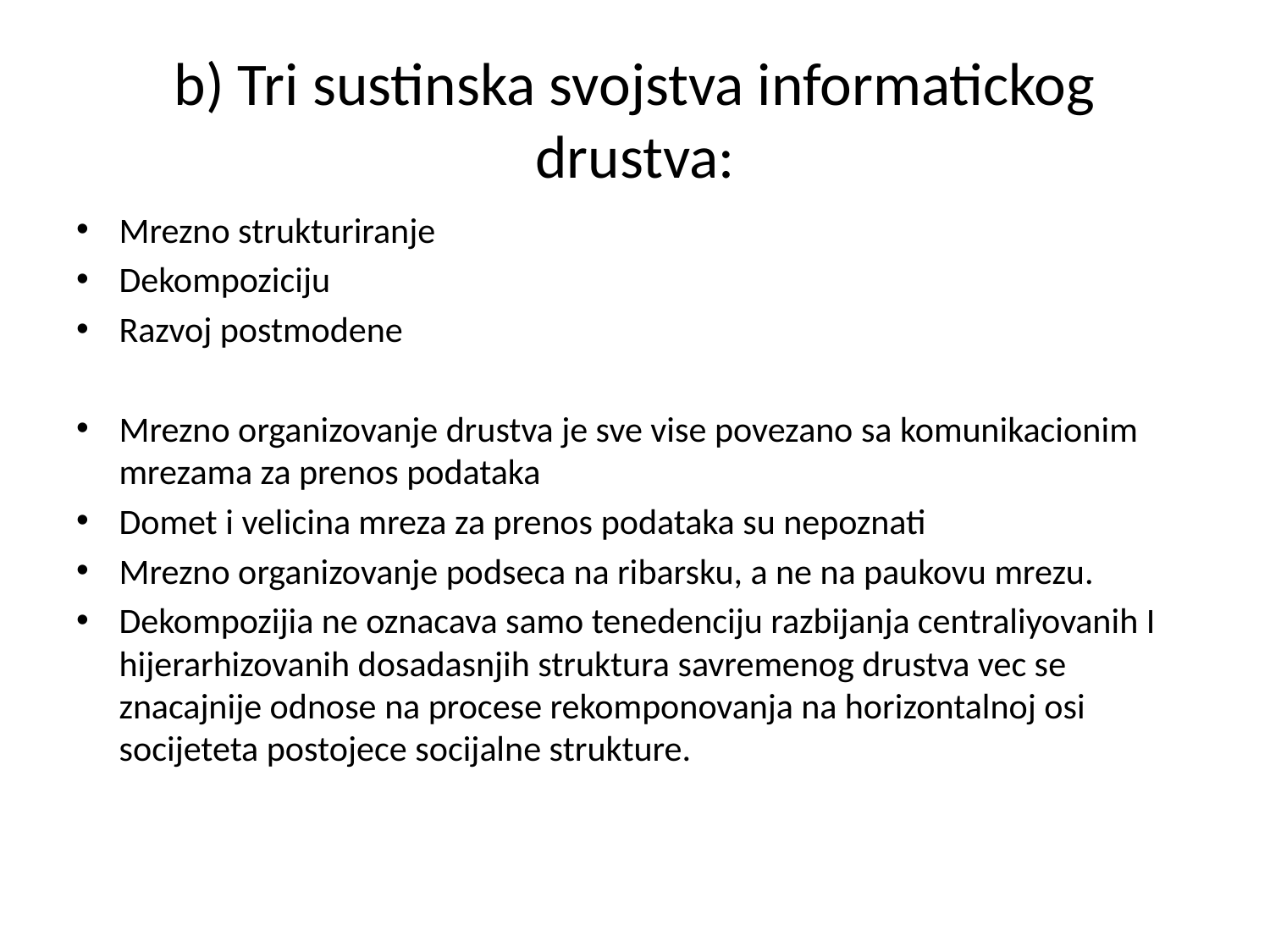

# b) Tri sustinska svojstva informatickog drustva:
Mrezno strukturiranje
Dekompoziciju
Razvoj postmodene

Mrezno organizovanje drustva je sve vise povezano sa komunikacionim mrezama za prenos podataka
Domet i velicina mreza za prenos podataka su nepoznati
Mrezno organizovanje podseca na ribarsku, a ne na paukovu mrezu.
Dekompozijia ne oznacava samo tenedenciju razbijanja centraliyovanih I hijerarhizovanih dosadasnjih struktura savremenog drustva vec se znacajnije odnose na procese rekomponovanja na horizontalnoj osi socijeteta postojece socijalne strukture.